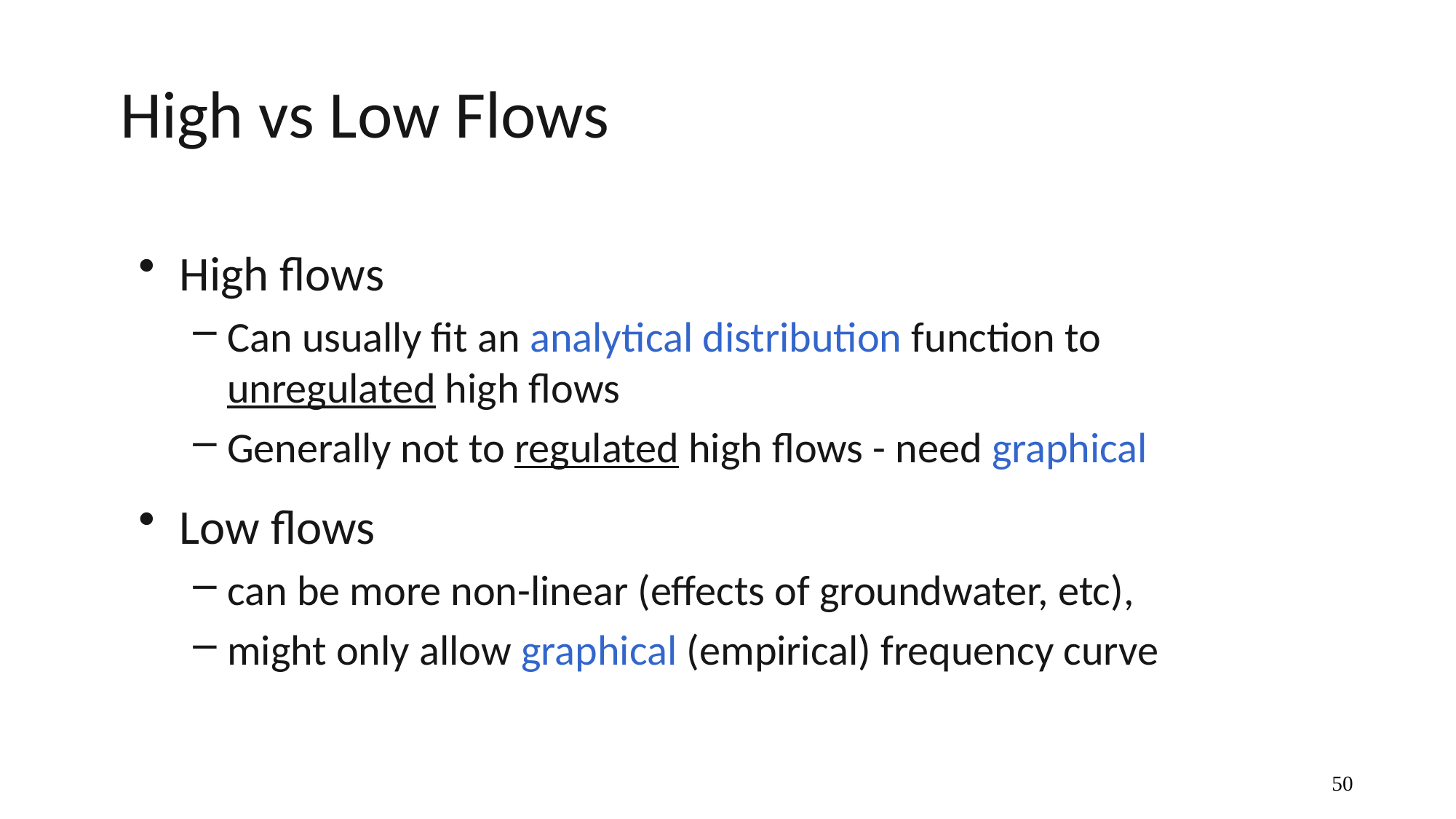

# High vs Low Flows
High flows
Can usually fit an analytical distribution function to unregulated high flows
Generally not to regulated high flows - need graphical
Low flows
can be more non-linear (effects of groundwater, etc),
might only allow graphical (empirical) frequency curve
50
50